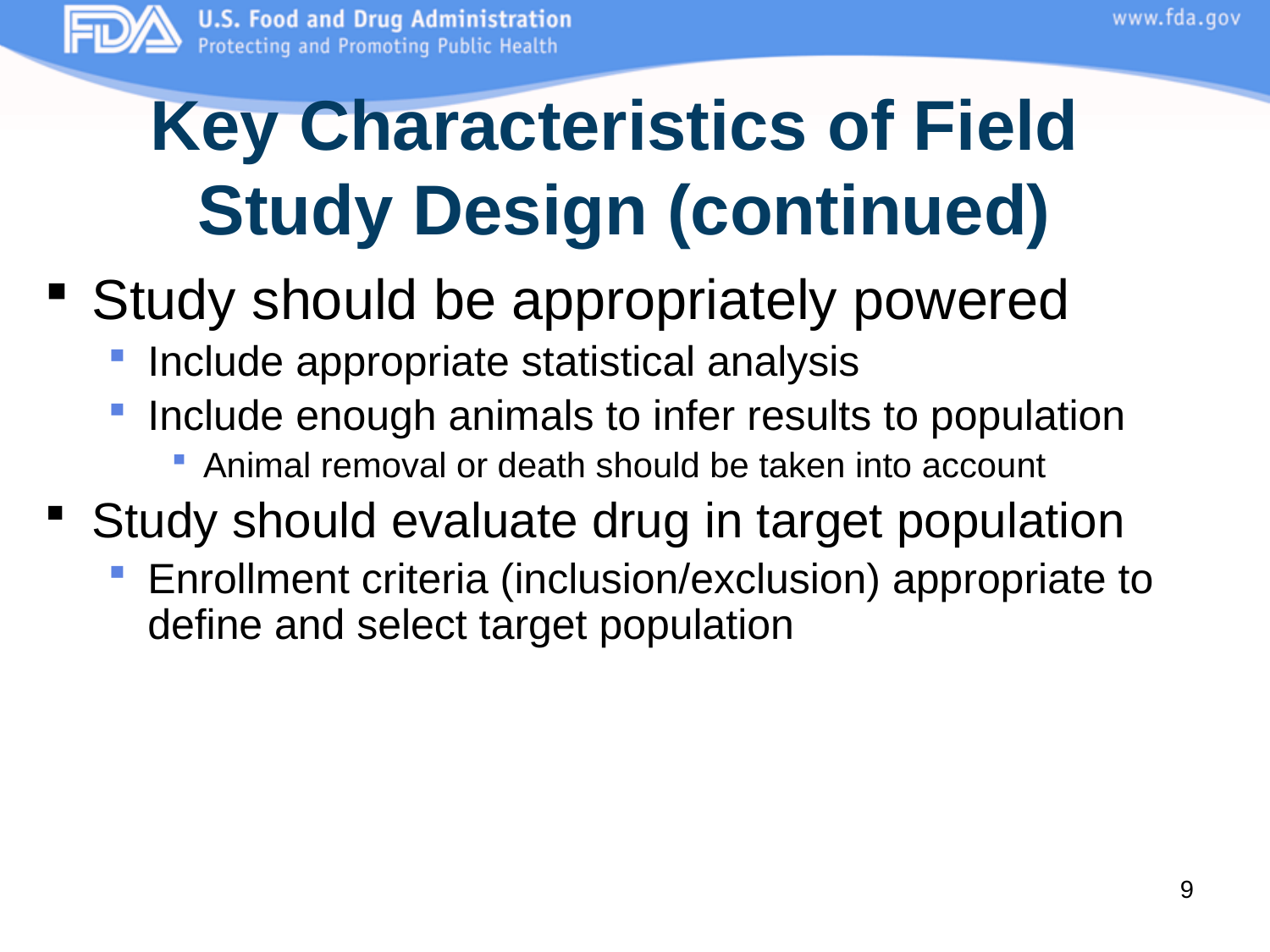

# Key Characteristics of Field Study Design (continued)
Study should be appropriately powered
Include appropriate statistical analysis
Include enough animals to infer results to population
Animal removal or death should be taken into account
Study should evaluate drug in target population
Enrollment criteria (inclusion/exclusion) appropriate to define and select target population

9